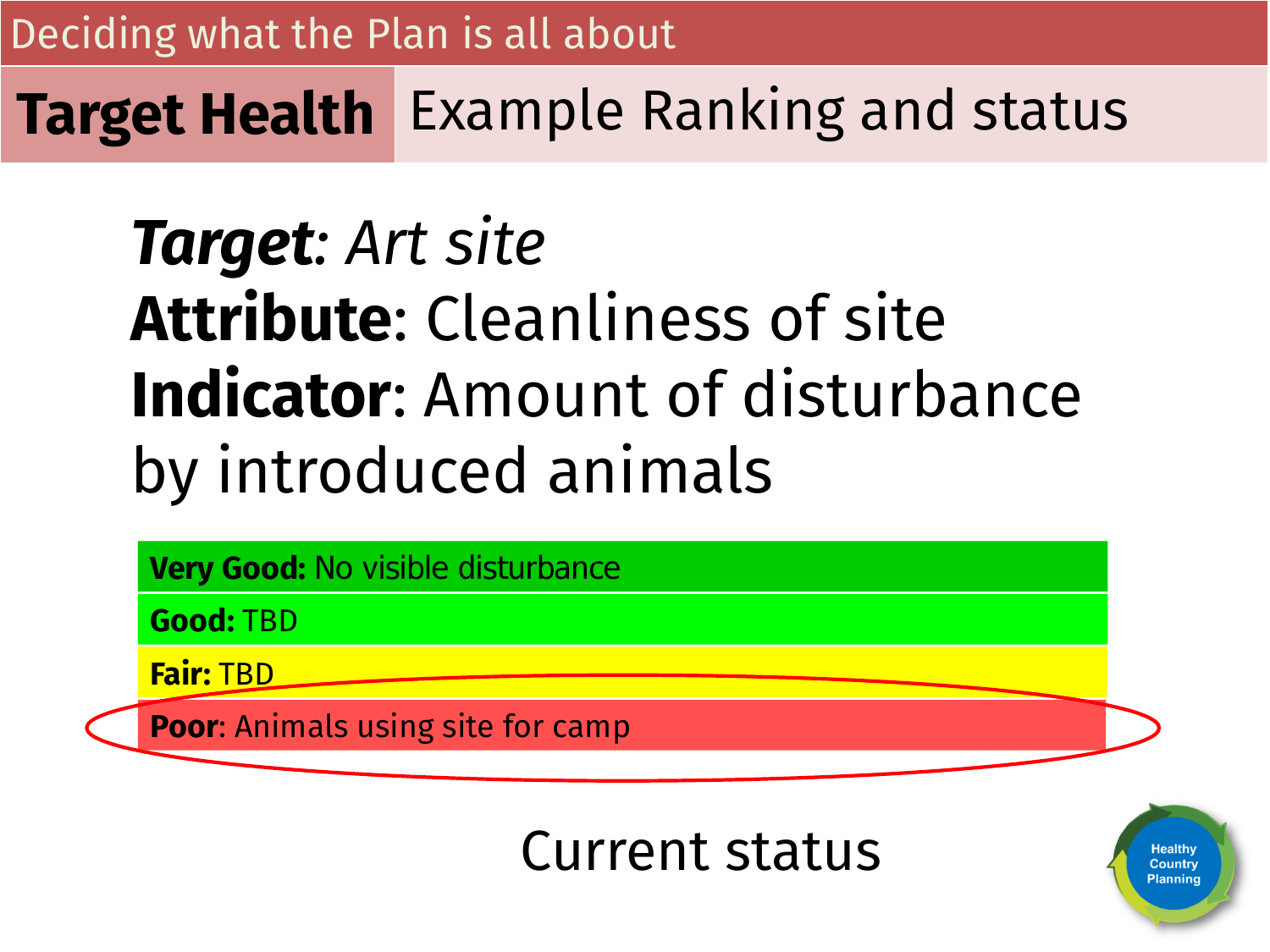

Deciding what the Plan is all about
Example Ranking and status
Target Health
Target: Art site
Attribute: Cleanliness of site
Indicator: Amount of disturbance by introduced animals
Very Good: No visible disturbance
Good: TBD
Fair: TBD

Poor: Animals using site for camp
Current status